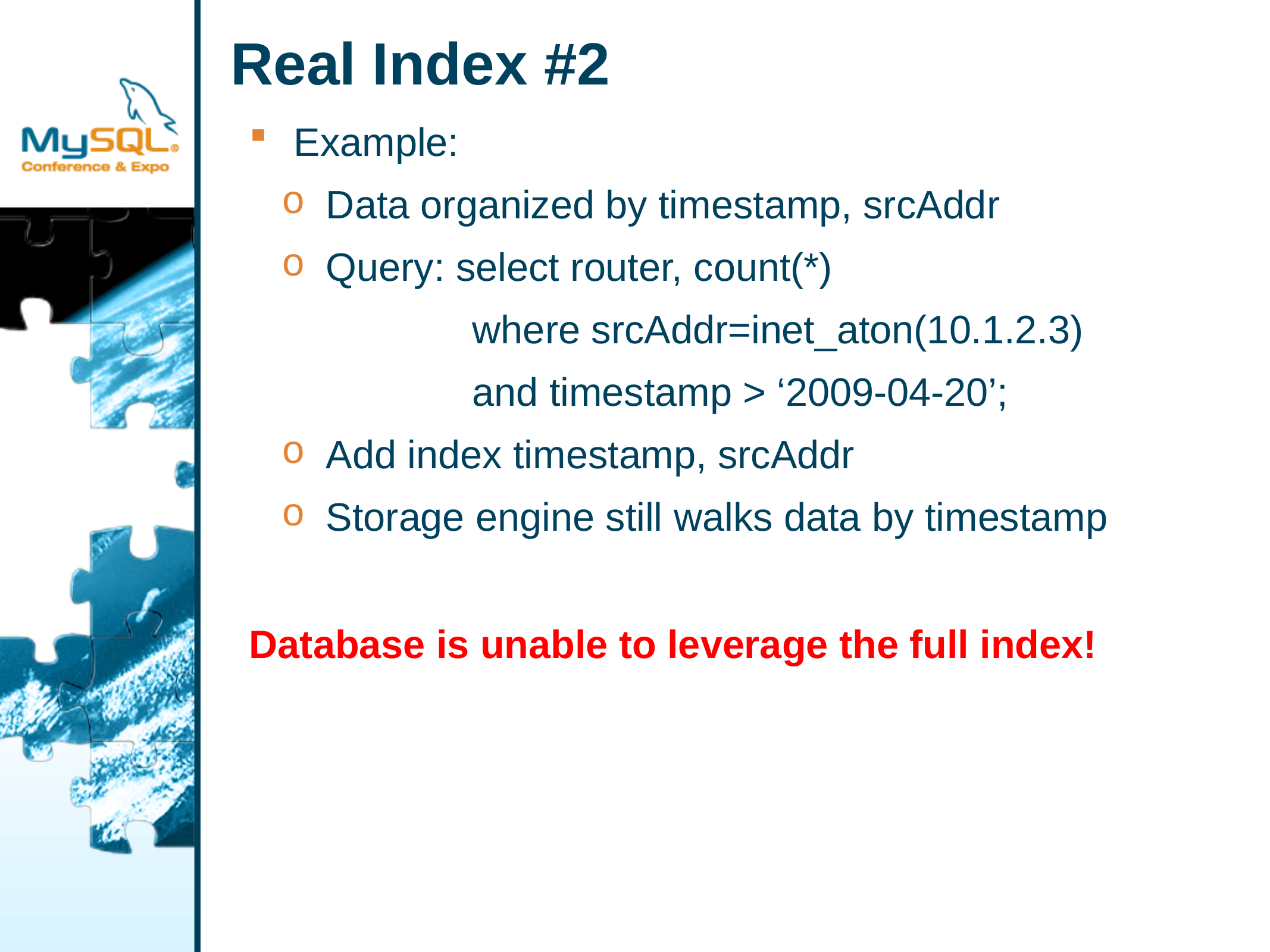

# Real Index #2
Example:
Data organized by timestamp, srcAddr
Query: select router, count(*)
	where srcAddr=inet_aton(10.1.2.3)
	and timestamp > ‘2009-04-20’;
Add index timestamp, srcAddr
Storage engine still walks data by timestamp

Database is unable to leverage the full index!